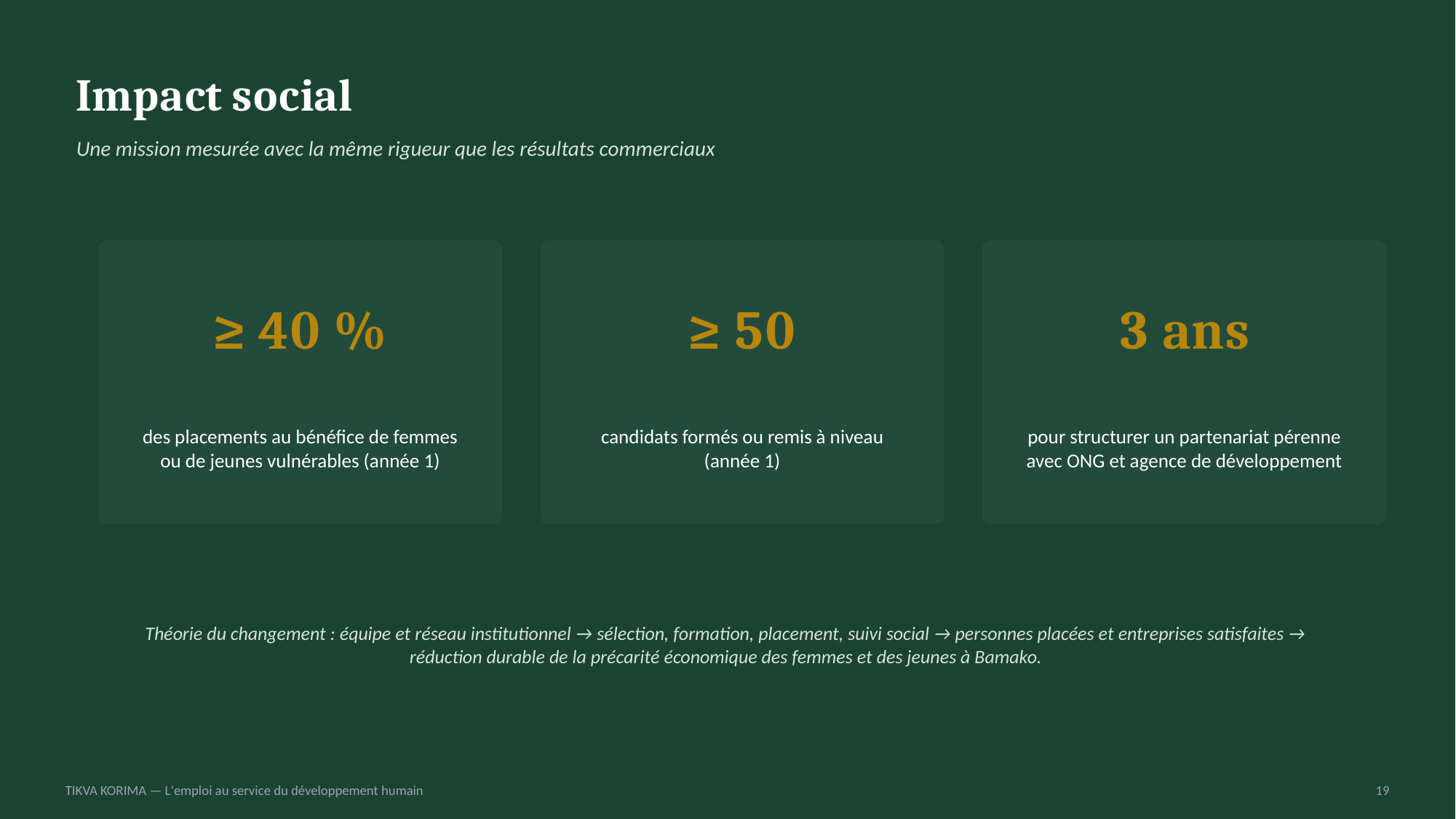

Impact social
Une mission mesurée avec la même rigueur que les résultats commerciaux

≥ 40 %
≥ 50
3 ans
des placements au bénéfice de femmes ou de jeunes vulnérables (année 1)
candidats formés ou remis à niveau (année 1)
pour structurer un partenariat pérenne avec ONG et agence de développement
Théorie du changement : équipe et réseau institutionnel → sélection, formation, placement, suivi social → personnes placées et entreprises satisfaites → réduction durable de la précarité économique des femmes et des jeunes à Bamako.
TIKVA KORIMA — L'emploi au service du développement humain
19